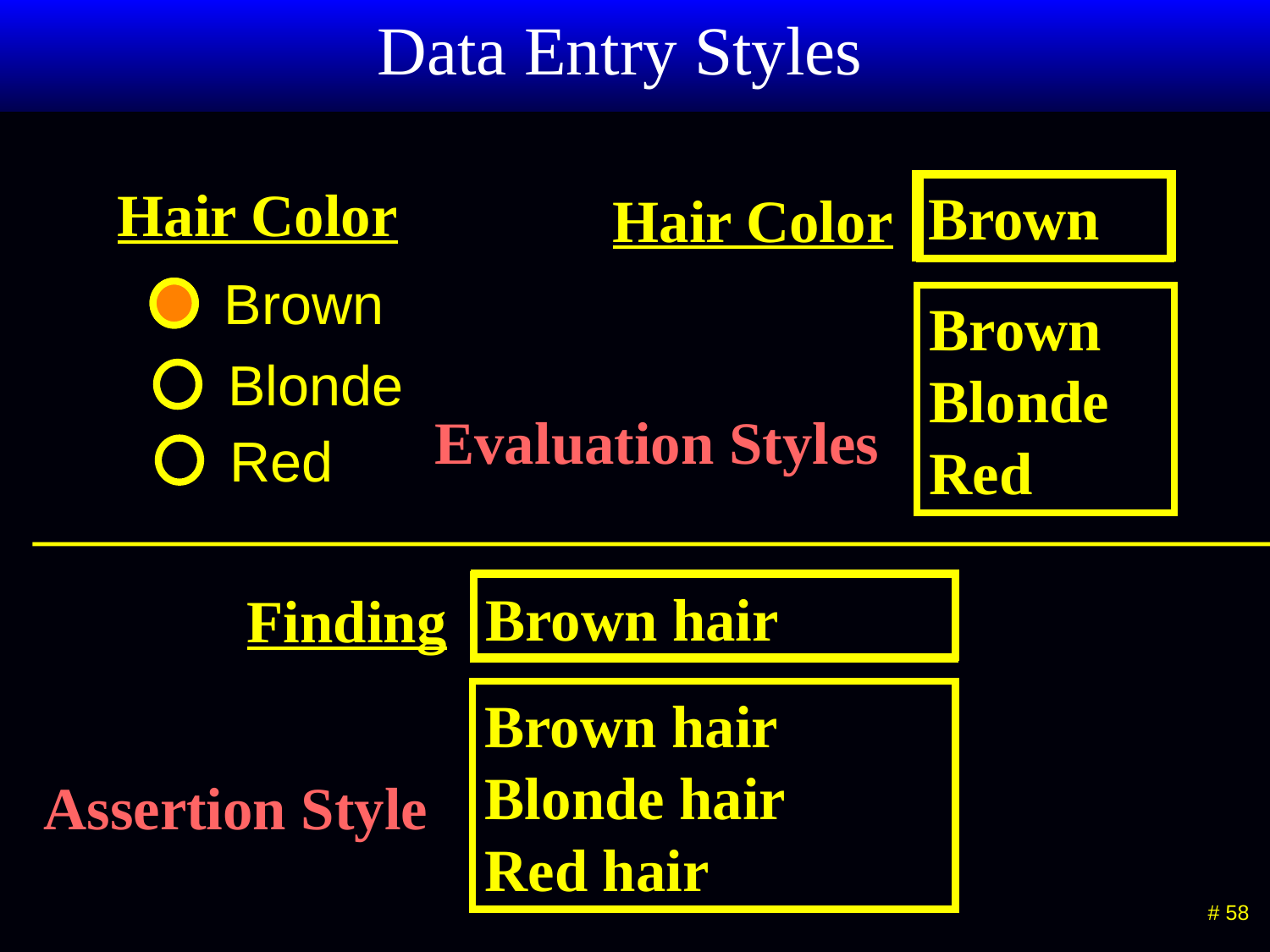

# Data Entry Styles
Hair Color
Brown

Hair Color
Brown

Brown
Blonde
Red
Blonde

Evaluation Styles
Red

Brown hair
Finding
Brown hair
Blonde hair
Red hair
Assertion Style
  # 58